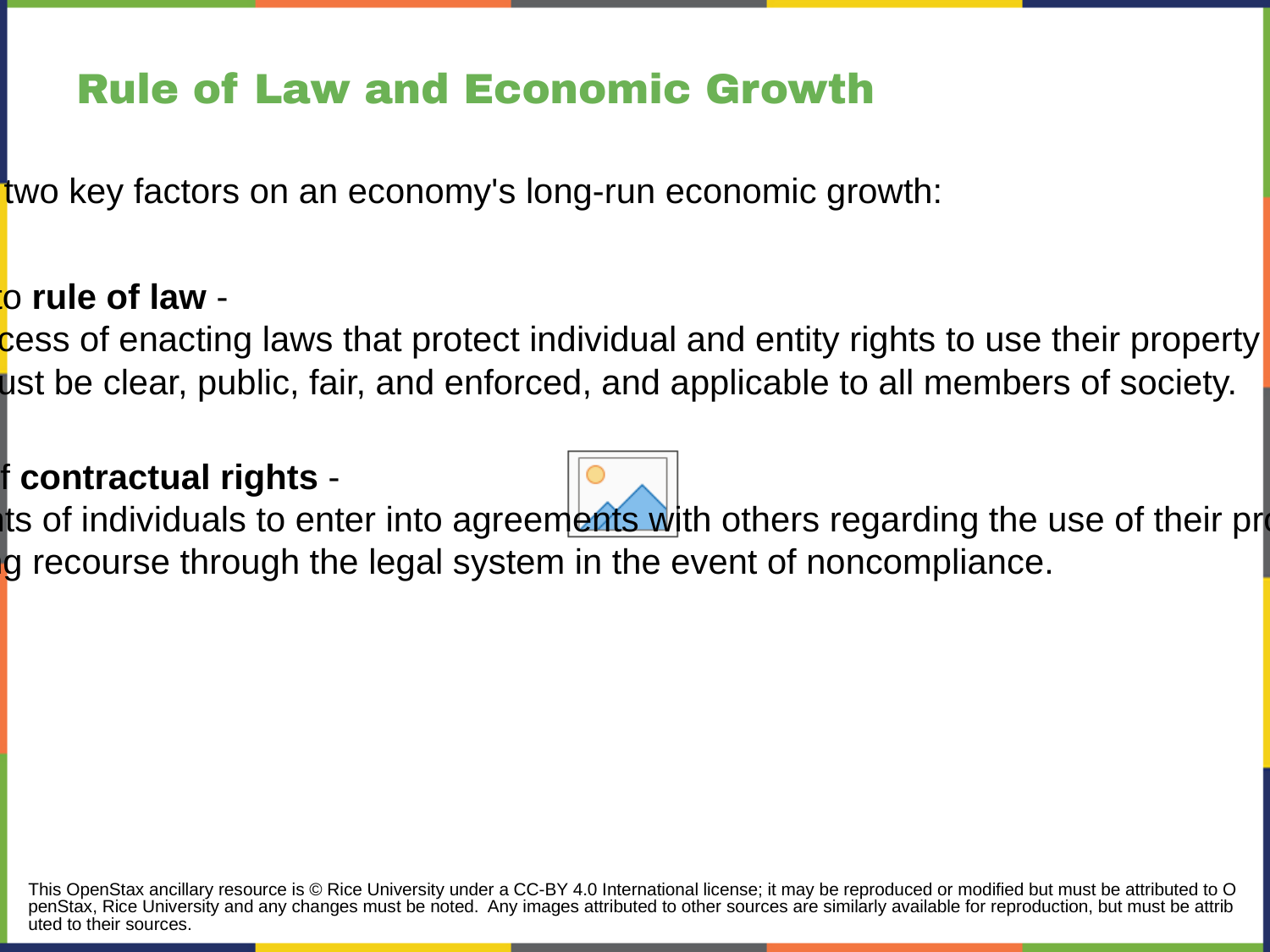

# Rule of Law and Economic Growth
Influence of two key factors on an economy's long-run economic growth:

Adherence to rule of law -
The process of enacting laws that protect individual and entity rights to use their property as they see fit.
Laws must be clear, public, fair, and enforced, and applicable to all members of society.

Protection of contractual rights -
The rights of individuals to enter into agreements with others regarding the use of their property
Providing recourse through the legal system in the event of noncompliance.
This OpenStax ancillary resource is © Rice University under a CC-BY 4.0 International license; it may be reproduced or modified but must be attributed to OpenStax, Rice University and any changes must be noted.  Any images attributed to other sources are similarly available for reproduction, but must be attributed to their sources.